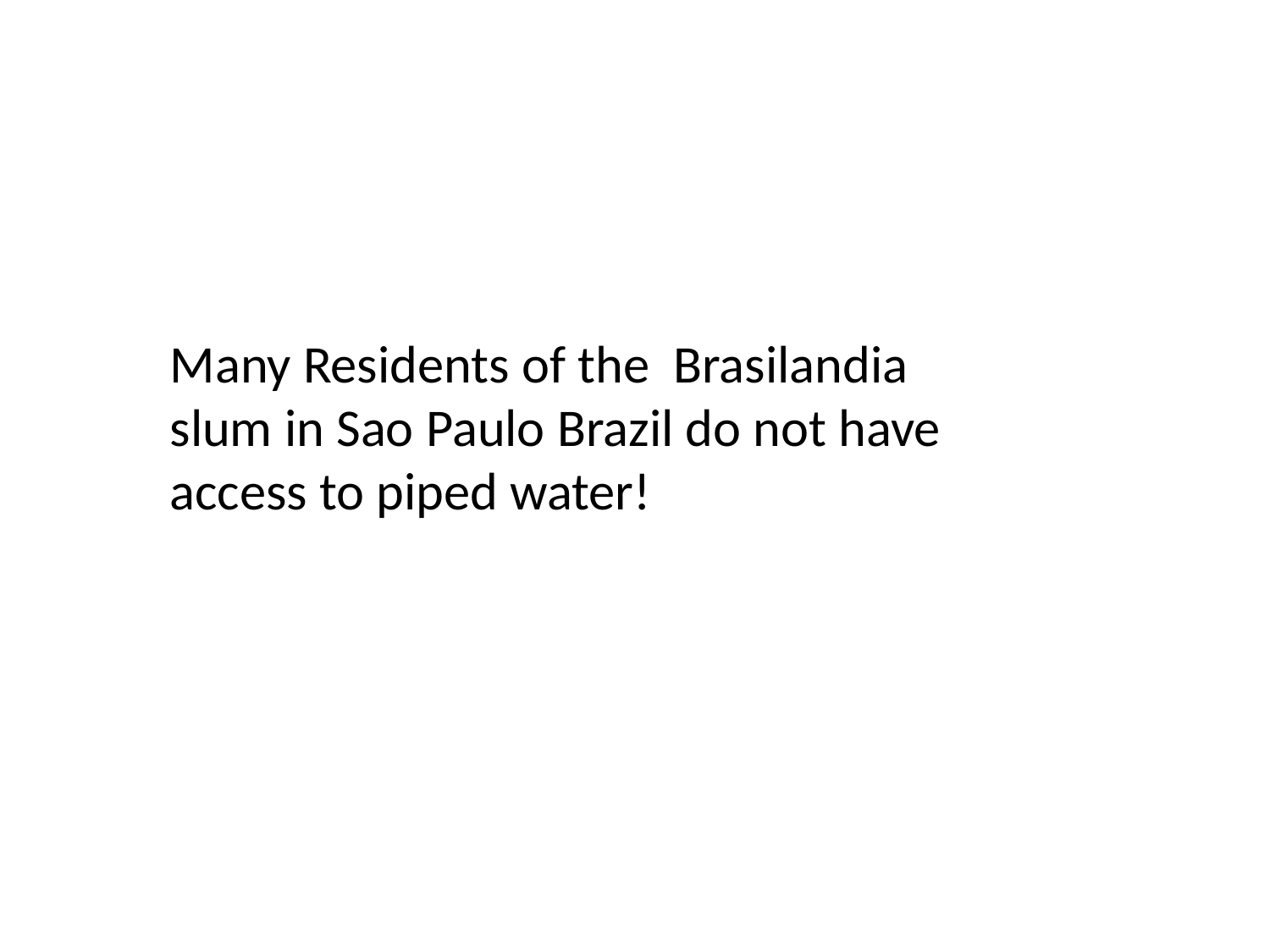

Many Residents of the  Brasilandia slum in Sao Paulo Brazil do not have access to piped water!